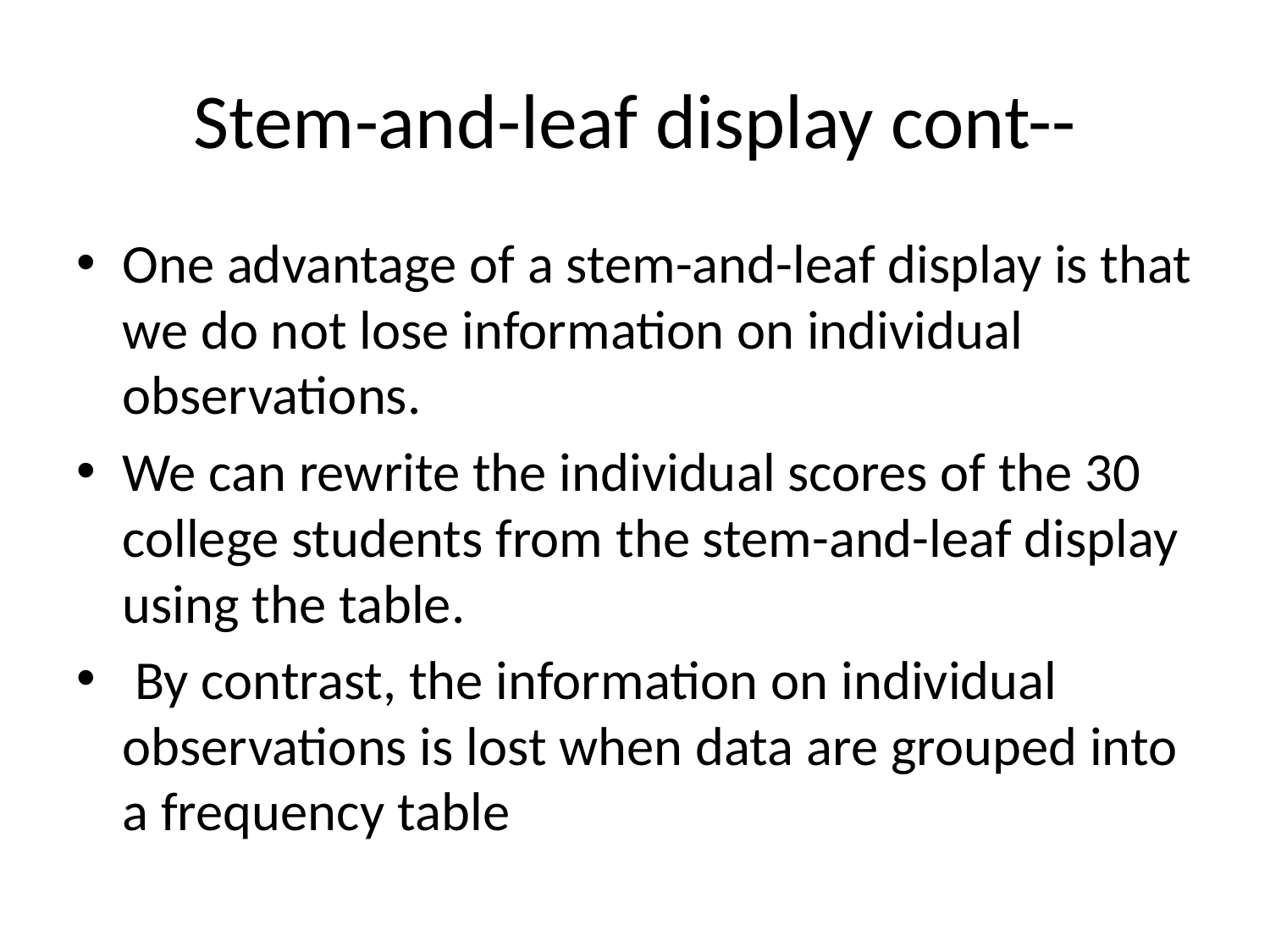

# Stem-and-leaf display cont--
One advantage of a stem-and-leaf display is that we do not lose information on individual observations.
We can rewrite the individual scores of the 30 college students from the stem-and-leaf display using the table.
 By contrast, the information on individual observations is lost when data are grouped into a frequency table